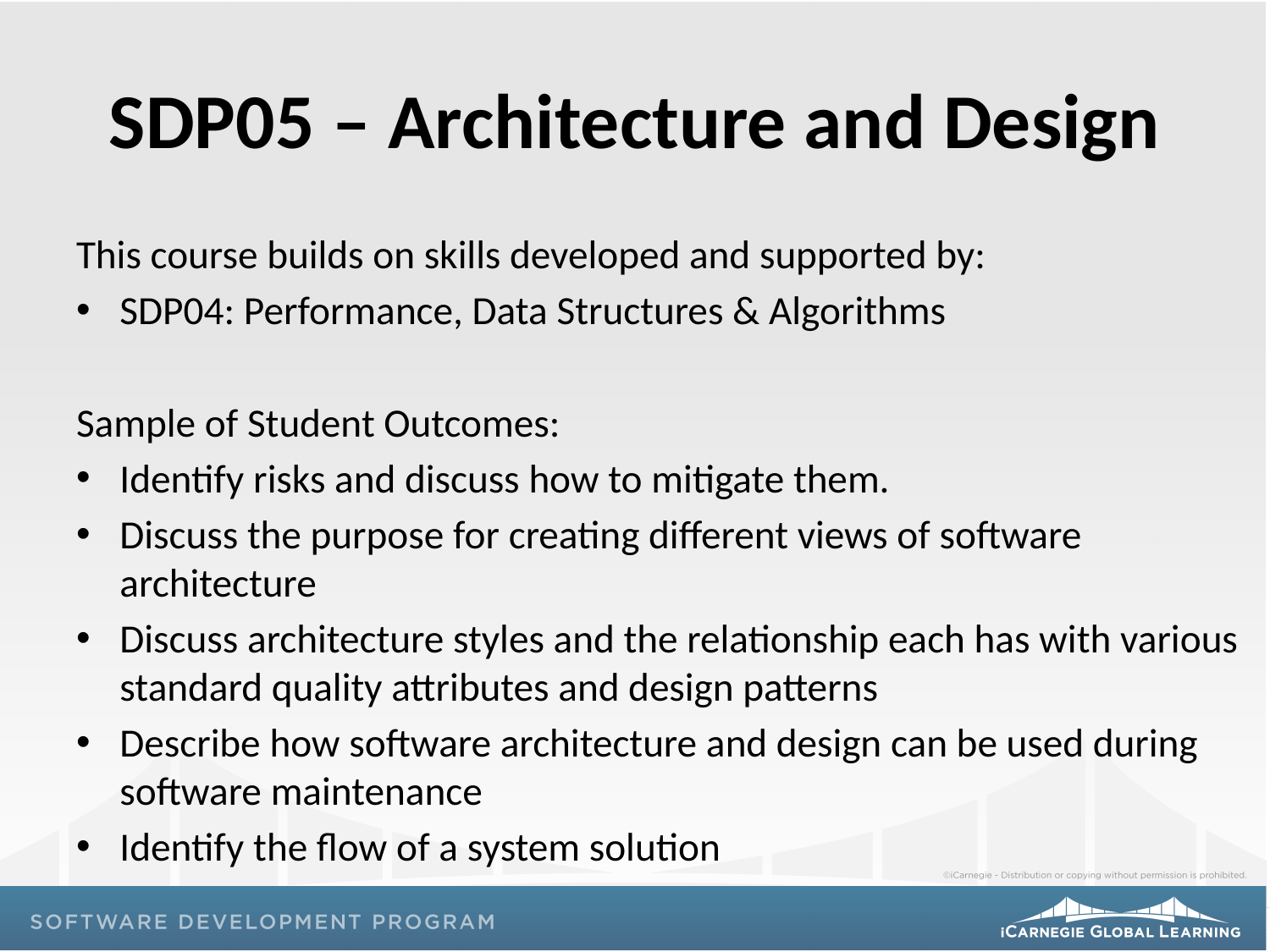

# SDP05 – Architecture and Design
This course builds on skills developed and supported by:
SDP04: Performance, Data Structures & Algorithms

Sample of Student Outcomes:
Identify risks and discuss how to mitigate them.
Discuss the purpose for creating different views of software architecture
Discuss architecture styles and the relationship each has with various standard quality attributes and design patterns
Describe how software architecture and design can be used during software maintenance
Identify the flow of a system solution